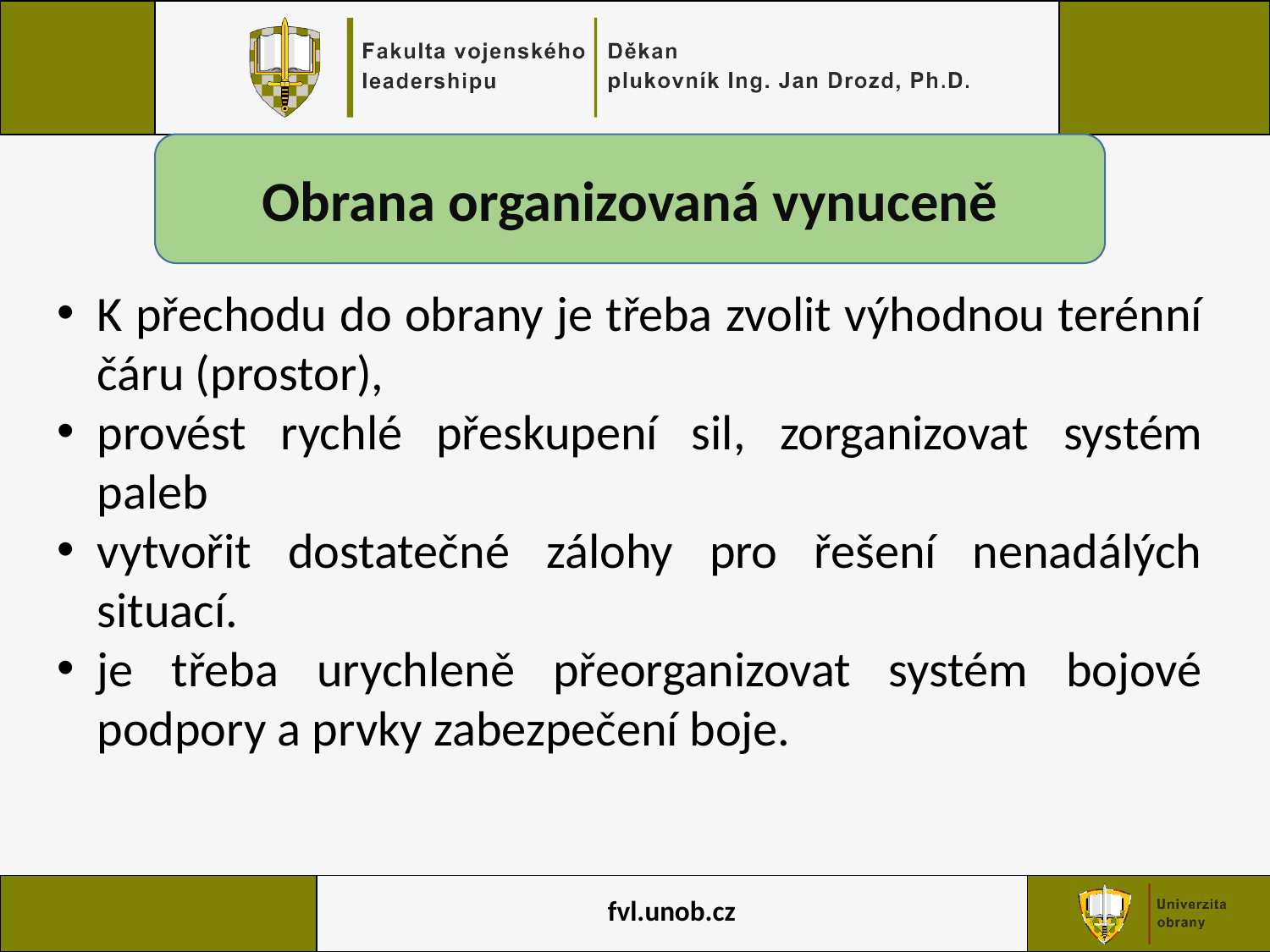

Obrana organizovaná vynuceně
K přechodu do obrany je třeba zvolit výhodnou terénní čáru (prostor),
provést rychlé přeskupení sil, zorganizovat systém paleb
vytvořit dostatečné zálohy pro řešení nenadálých situací.
je třeba urychleně přeorganizovat systém bojové podpory a prvky zabezpečení boje.